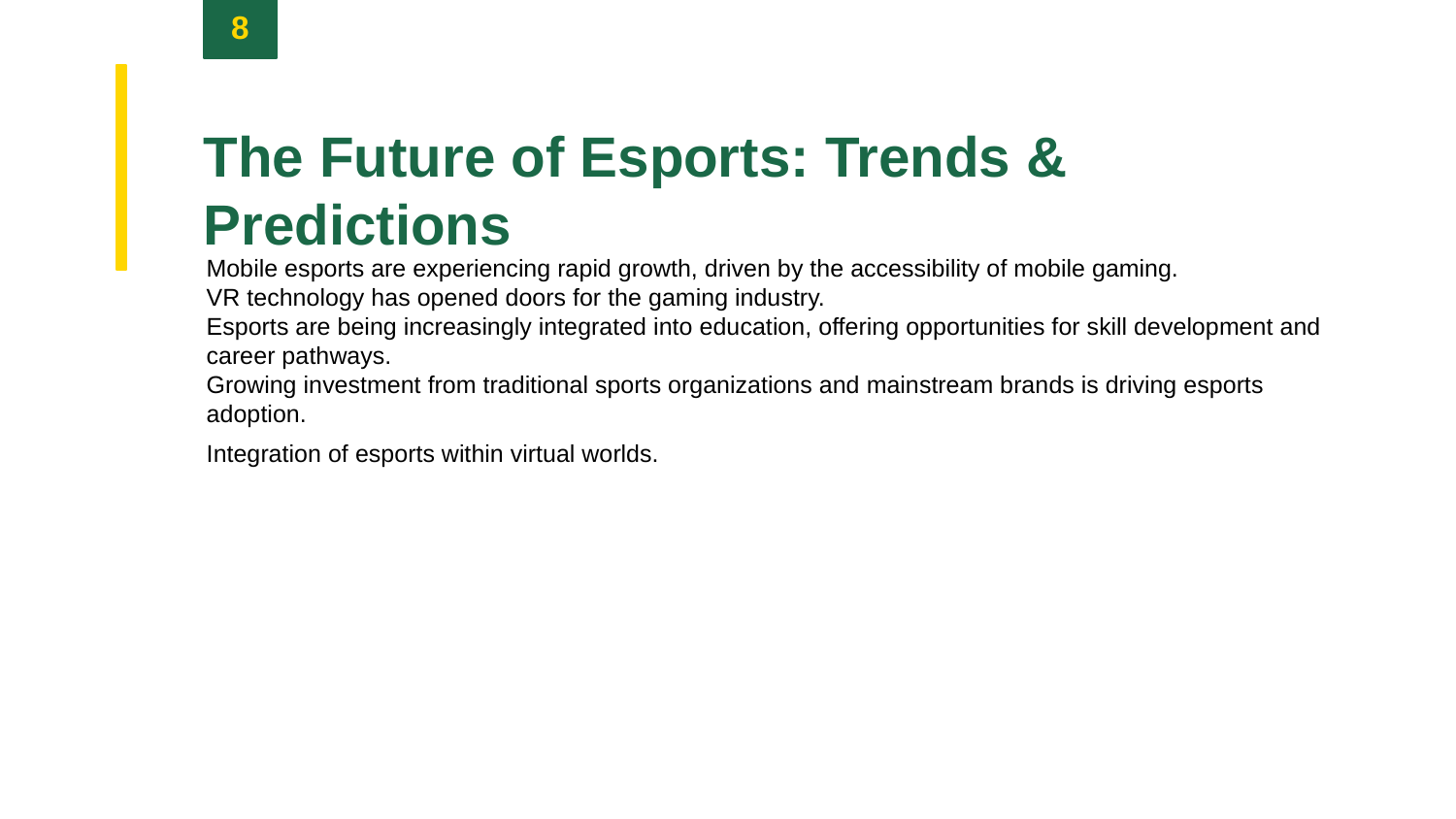

8

The Future of Esports: Trends & Predictions
Mobile esports are experiencing rapid growth, driven by the accessibility of mobile gaming.
VR technology has opened doors for the gaming industry.
Esports are being increasingly integrated into education, offering opportunities for skill development and career pathways.
Growing investment from traditional sports organizations and mainstream brands is driving esports adoption.
Integration of esports within virtual worlds.